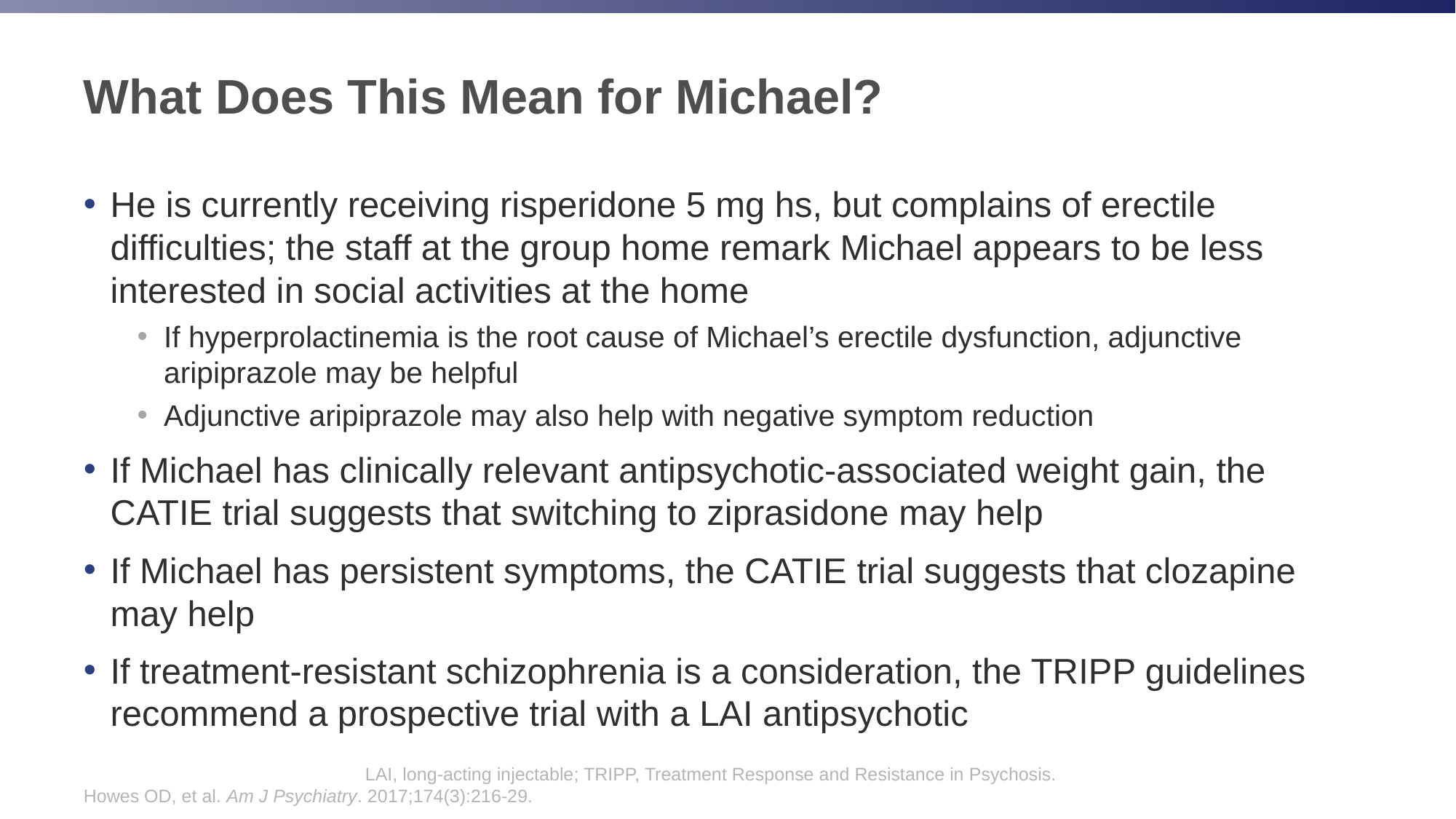

# What Does This Mean for Michael?
He is currently receiving risperidone 5 mg hs, but complains of erectile difficulties; the staff at the group home remark Michael appears to be less interested in social activities at the home
If hyperprolactinemia is the root cause of Michael’s erectile dysfunction, adjunctive aripiprazole may be helpful
Adjunctive aripiprazole may also help with negative symptom reduction
If Michael has clinically relevant antipsychotic-associated weight gain, the CATIE trial suggests that switching to ziprasidone may help
If Michael has persistent symptoms, the CATIE trial suggests that clozapine may help
If treatment-resistant schizophrenia is a consideration, the TRIPP guidelines recommend a prospective trial with a LAI antipsychotic
LAI, long-acting injectable; TRIPP, Treatment Response and Resistance in Psychosis.
Howes OD, et al. Am J Psychiatry. 2017;174(3):216-29.